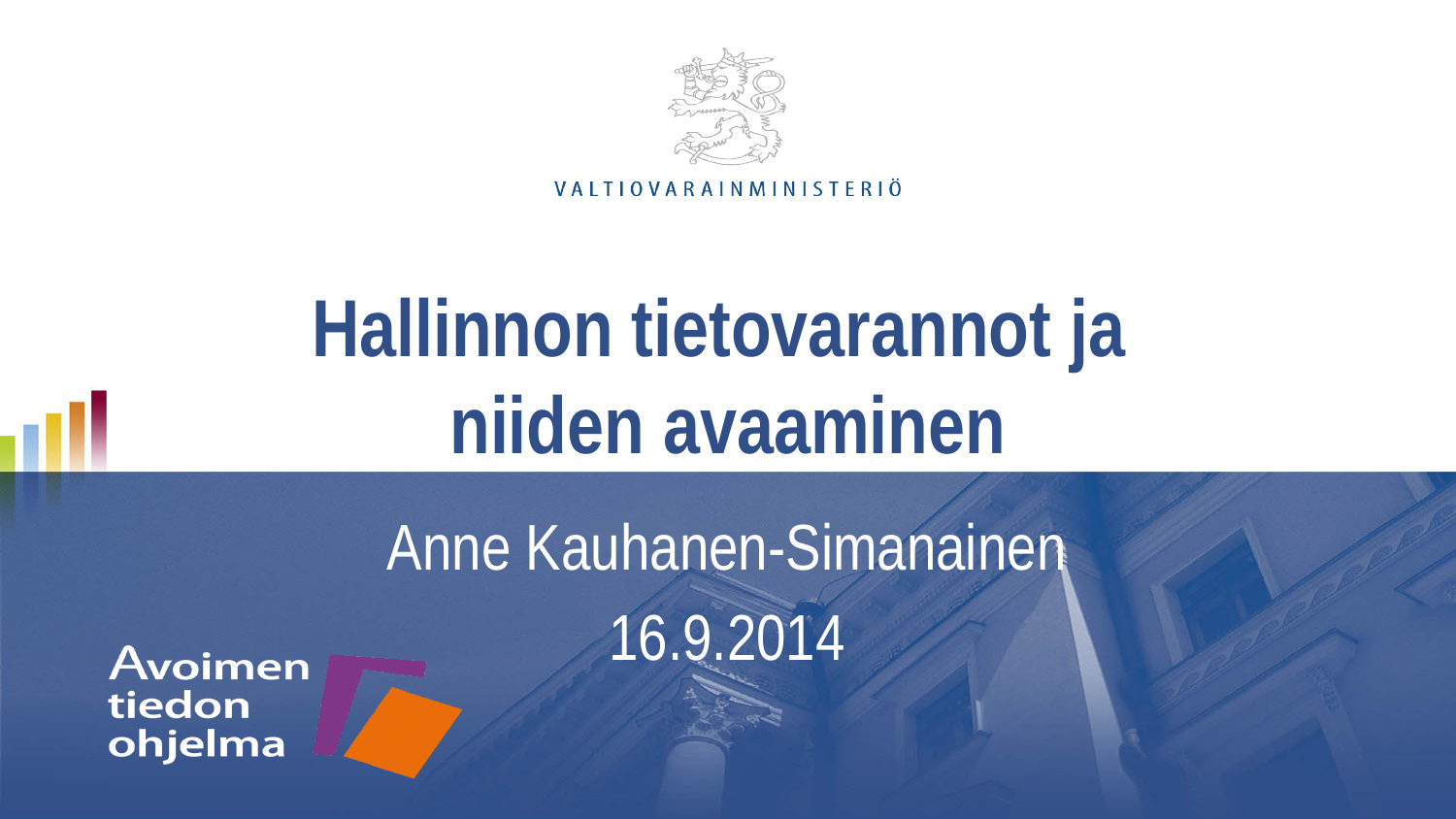

# Hallinnon tietovarannot ja niiden avaaminen
Anne Kauhanen-Simanainen
16.9.2014